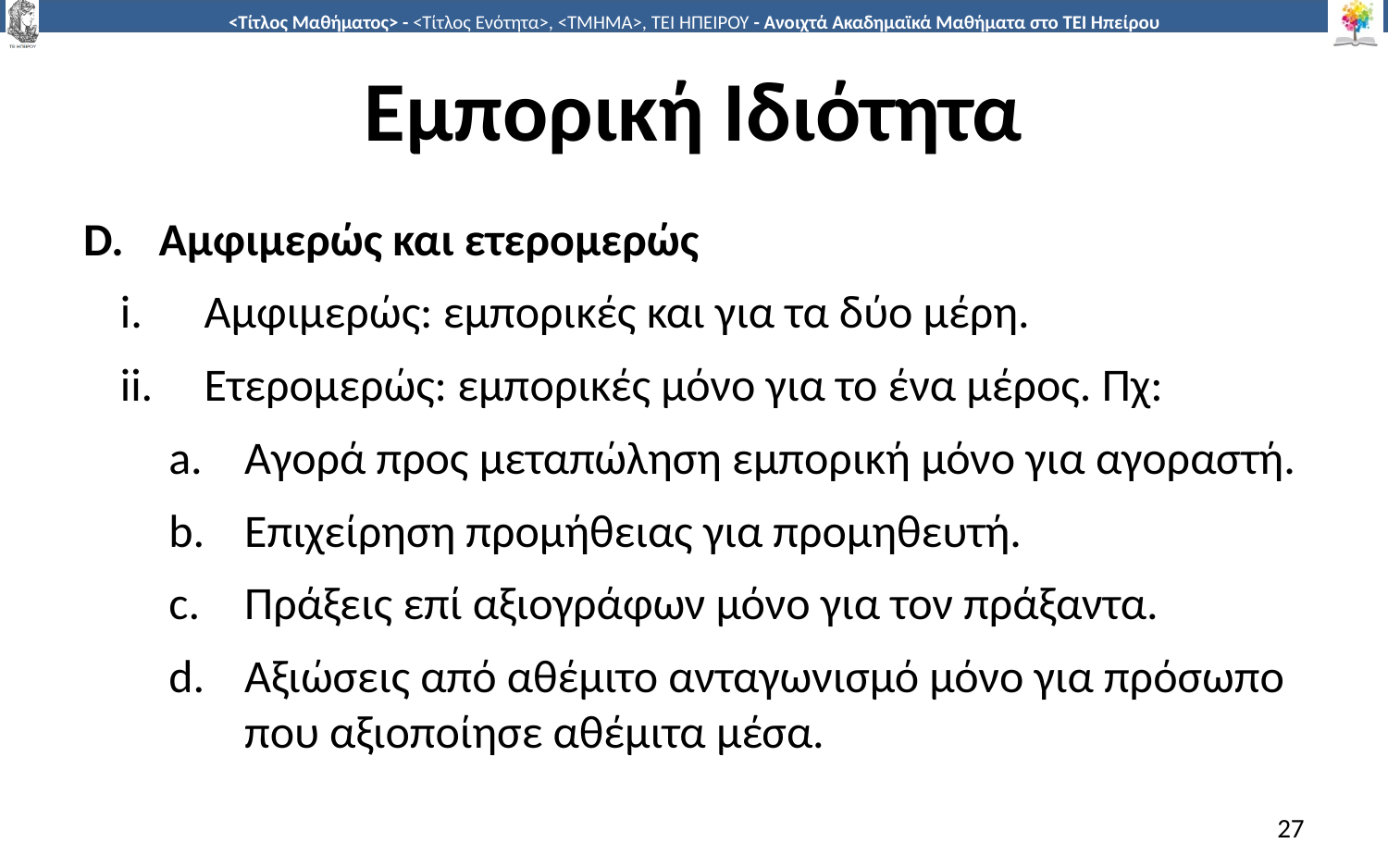

# Εμπορική Ιδιότητα
Αμφιμερώς και ετερομερώς
Αμφιμερώς: εμπορικές και για τα δύο μέρη.
Ετερομερώς: εμπορικές μόνο για το ένα μέρος. Πχ:
Αγορά προς μεταπώληση εμπορική μόνο για αγοραστή.
Επιχείρηση προμήθειας για προμηθευτή.
Πράξεις επί αξιογράφων μόνο για τον πράξαντα.
Αξιώσεις από αθέμιτο ανταγωνισμό μόνο για πρόσωπο που αξιοποίησε αθέμιτα μέσα.

27